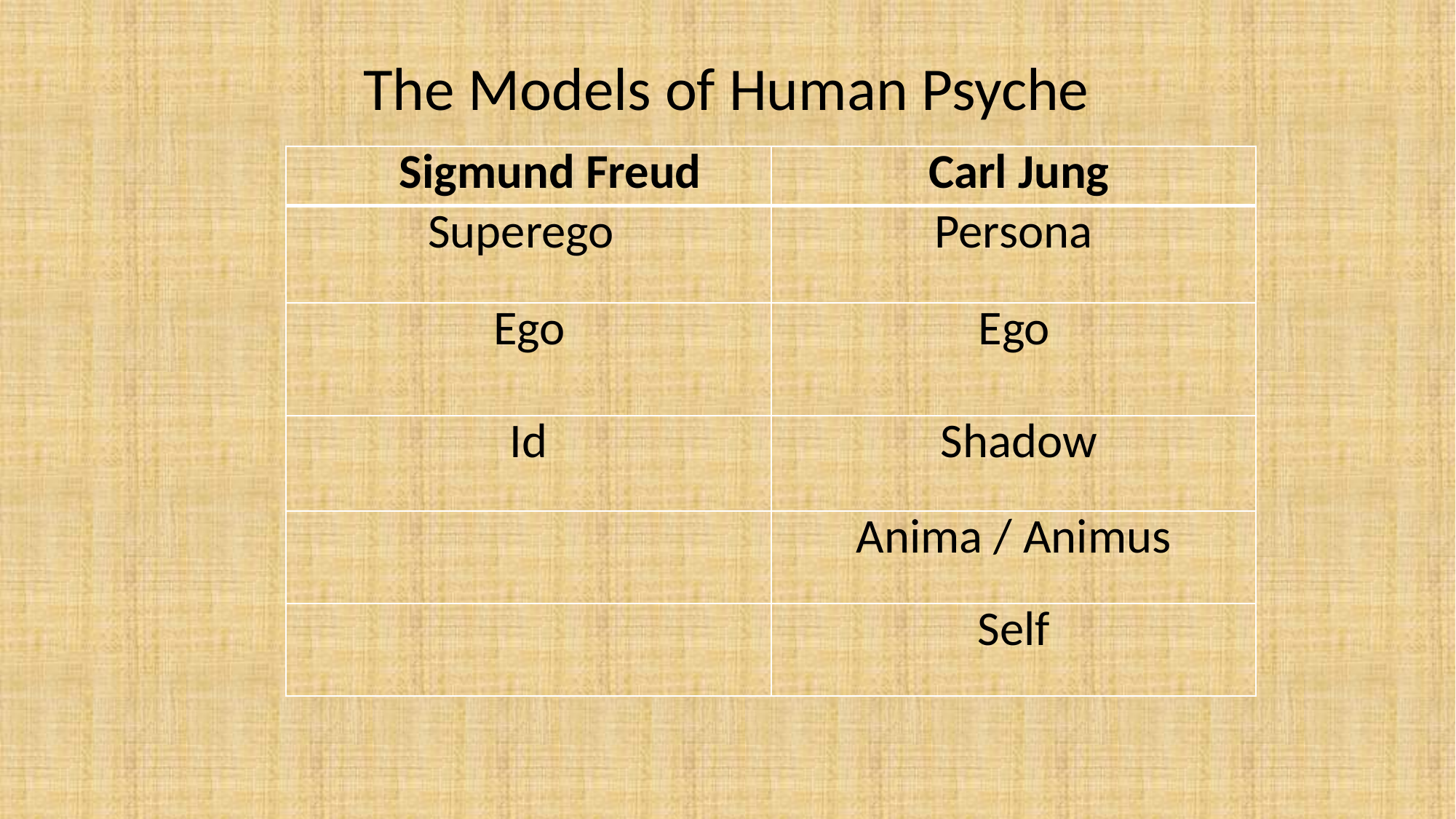

# The Models of Human Psyche

| Sigmund Freud | Carl Jung |
| --- | --- |
| Superego | Persona |
| Ego | Ego |
| Id | Shadow |
|  | Anima / Animus |
|  | Self |